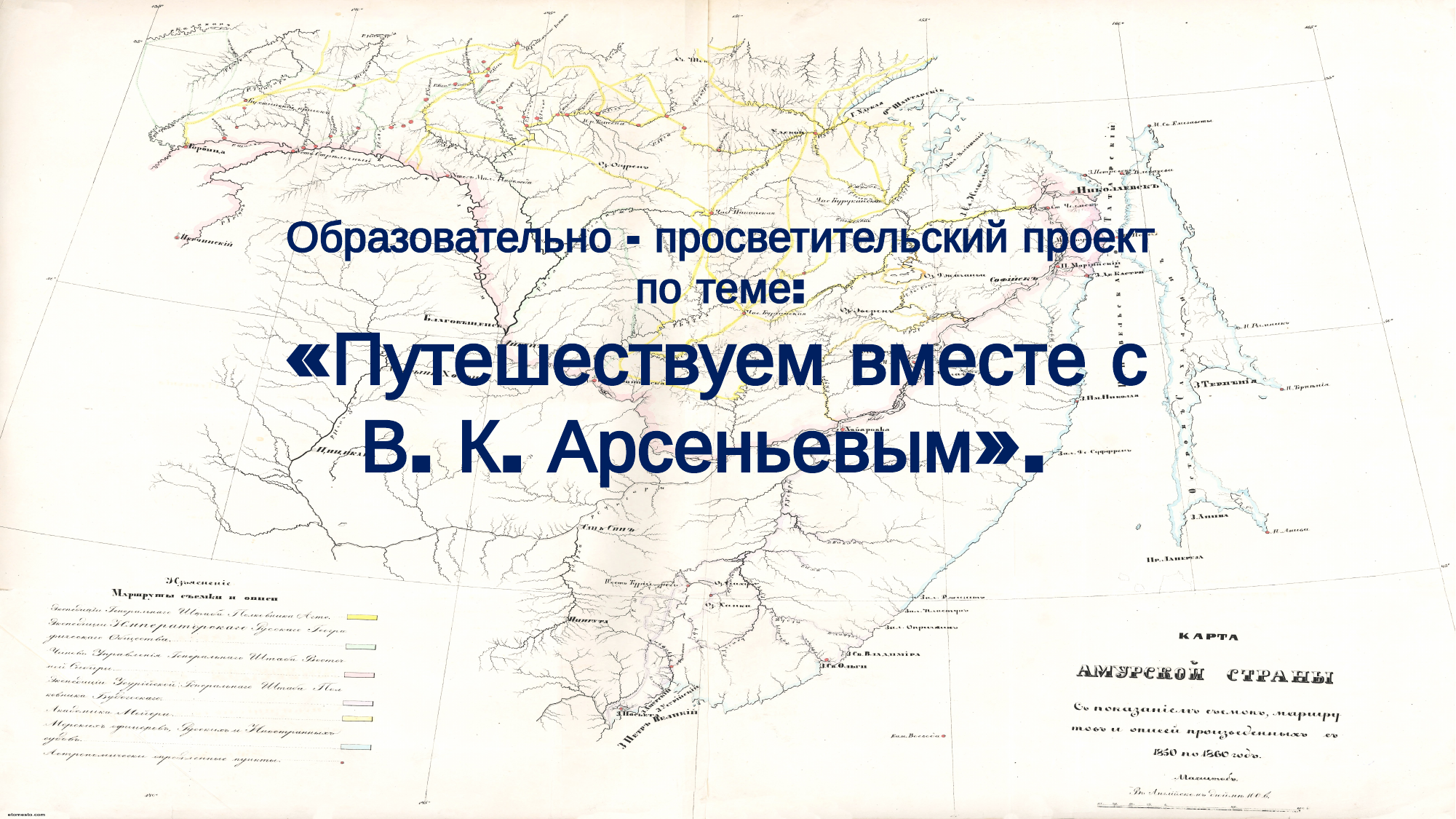

Образовательно - просветительский проект
по теме:
«Путешествуем вместе с
В. К. Арсеньевым».